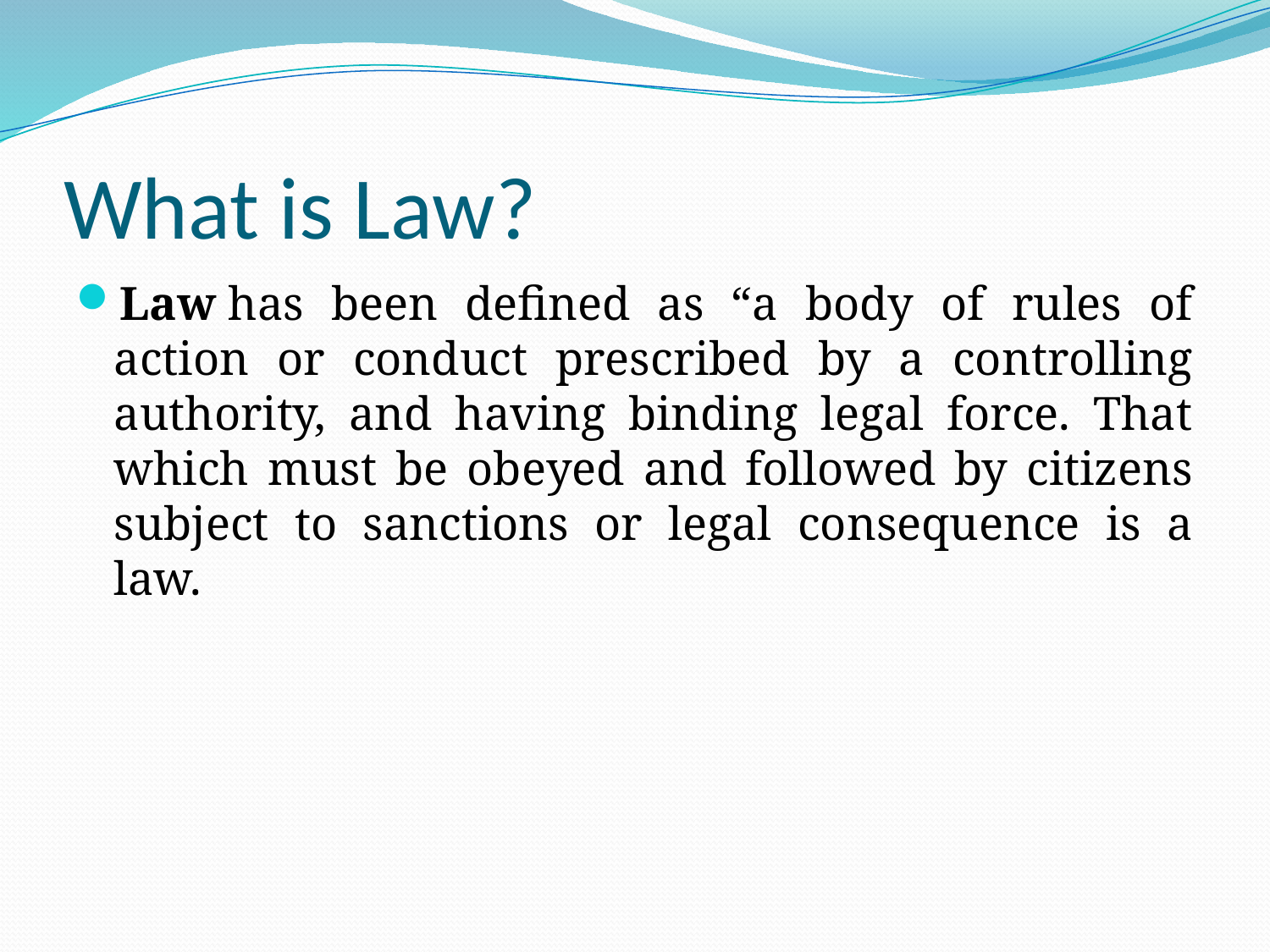

# What is Law?
Law has been defined as “a body of rules of action or conduct prescribed by a controlling authority, and having binding legal force. That which must be obeyed and followed by citizens subject to sanctions or legal consequence is a law.